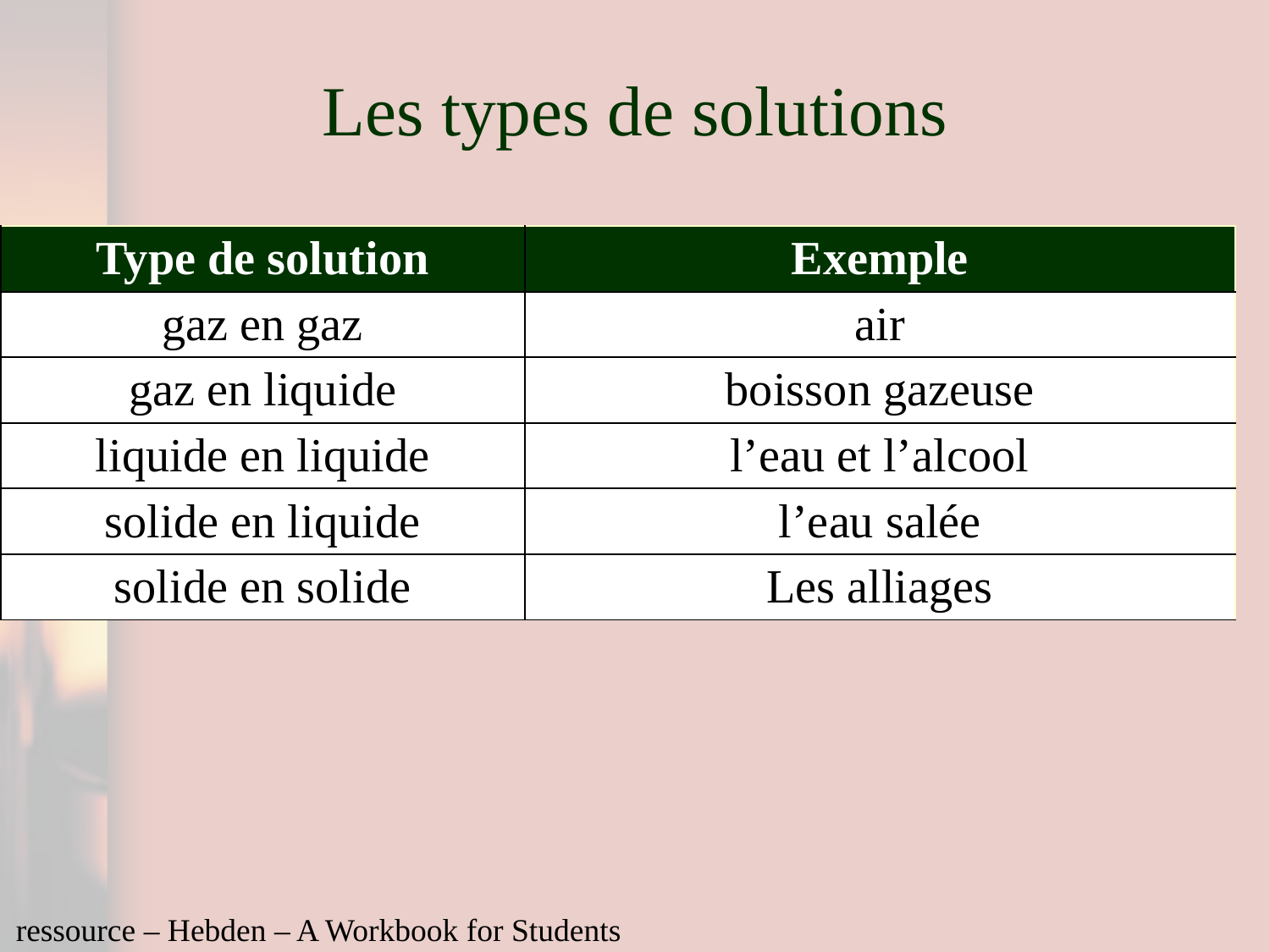

# Les types de solutions
| Type de solution | Exemple |
| --- | --- |
| gaz en gaz | air |
| gaz en liquide | boisson gazeuse |
| liquide en liquide | l’eau et l’alcool |
| solide en liquide | l’eau salée |
| solide en solide | Les alliages |
ressource – Hebden – A Workbook for Students